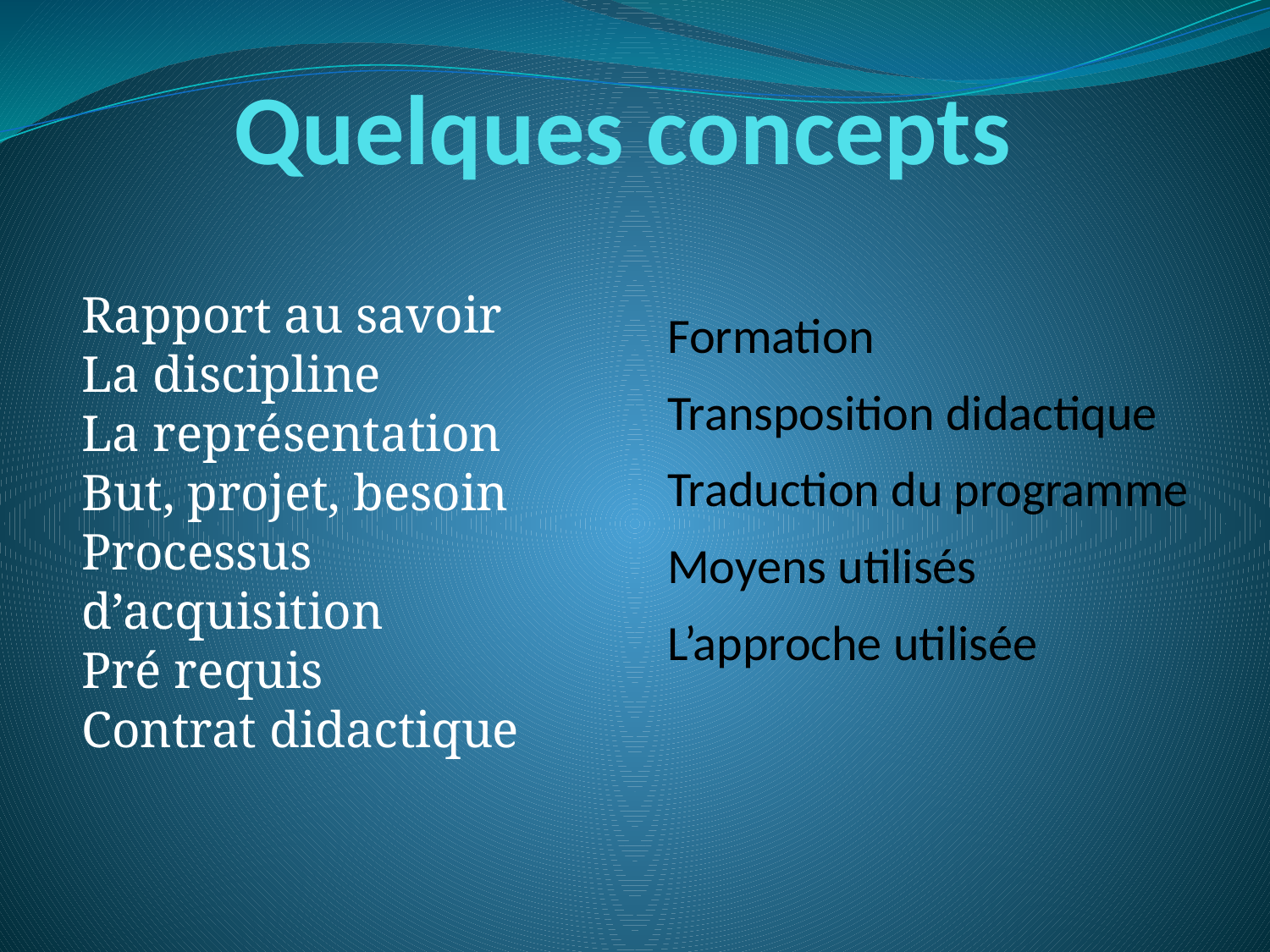

# Quelques concepts
Rapport au savoir
La discipline
La représentation
But, projet, besoin
Processus d’acquisition
Pré requis
Contrat didactique
Formation
Transposition didactique
Traduction du programme
Moyens utilisés
L’approche utilisée